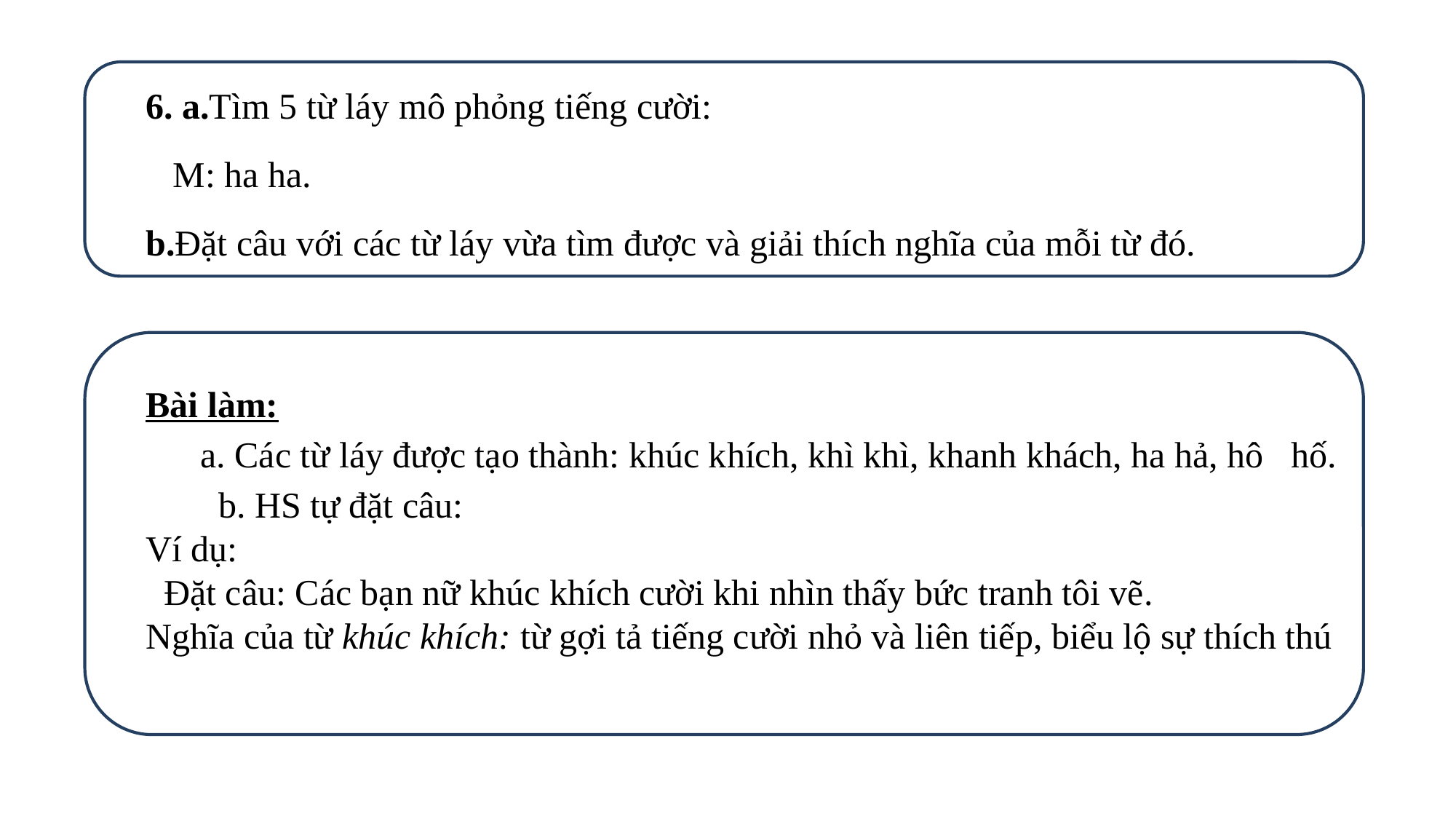

6. a.Tìm 5 từ láy mô phỏng tiếng cười:
M: ha ha.
b.Đặt câu với các từ láy vừa tìm được và giải thích nghĩa của mỗi từ đó.

Bài làm:
a. Các từ láy được tạo thành: khúc khích, khì khì, khanh khách, ha hả, hô   hố.
  b. HS tự đặt câu:
Ví dụ:
  Đặt câu: Các bạn nữ khúc khích cười khi nhìn thấy bức tranh tôi vẽ.
Nghĩa của từ khúc khích: từ gợi tả tiếng cười nhỏ và liên tiếp, biểu lộ sự thích thú